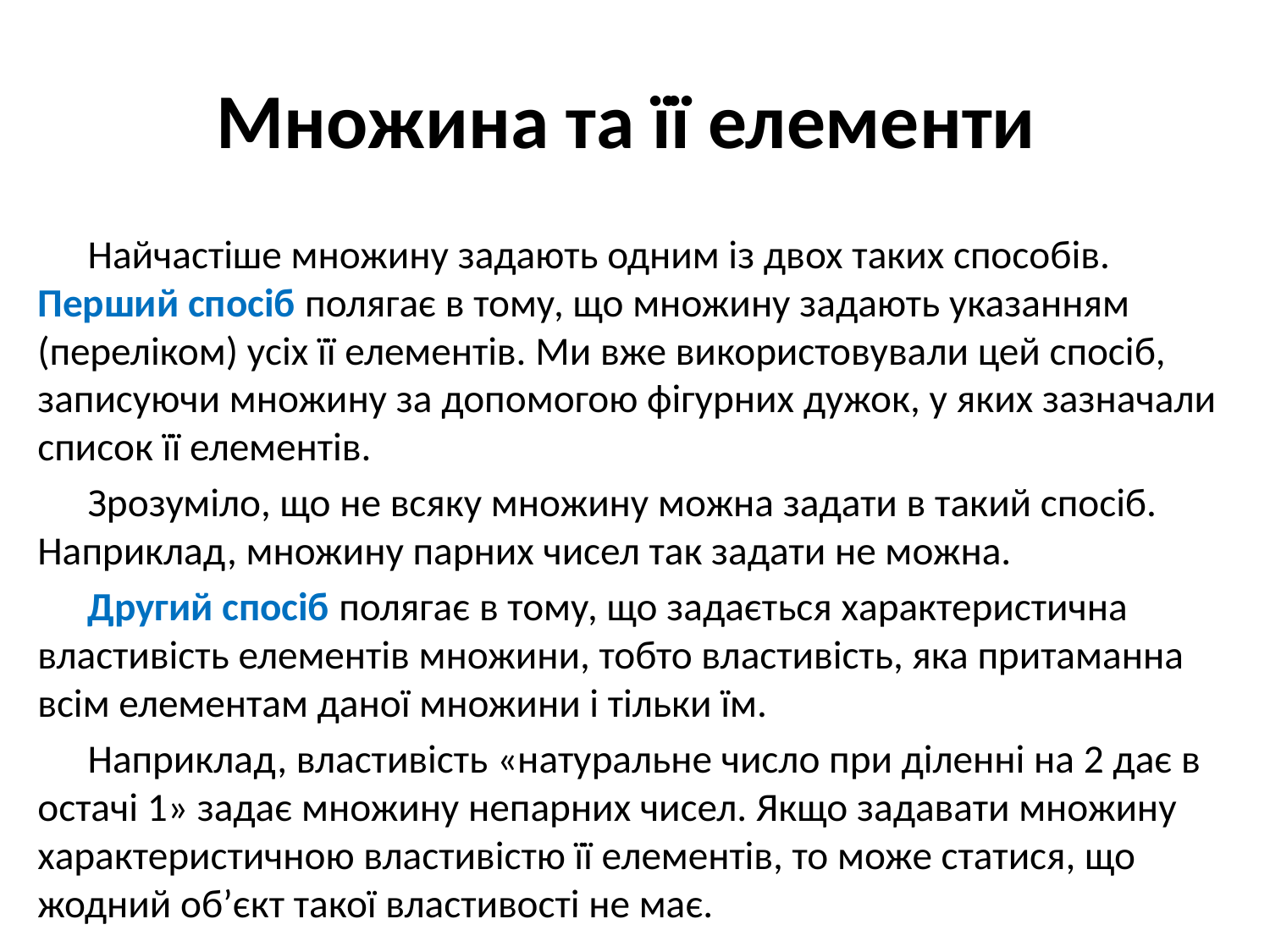

# Множина та її елементи
Найчастіше множину задають одним із двох таких способів. Перший спосіб полягає в тому, що множину задають указанням (переліком) усіх її елементів. Ми вже використовували цей спосіб, записуючи множину за допомогою фігурних дужок, у яких зазначали список її елементів.
Зрозуміло, що не всяку множину можна задати в такий спосіб. Наприклад, множину парних чисел так задати не можна.
Другий спосіб полягає в тому, що задається характеристична властивість елементів множини, тобто властивість, яка притаманна всім елементам даної множини і тільки їм.
Наприклад, властивість «натуральне число при діленні на 2 дає в остачі 1» задає множину непарних чисел. Якщо задавати множину характеристичною властивістю її елементів, то може статися, що жодний об’єкт такої властивості не має.